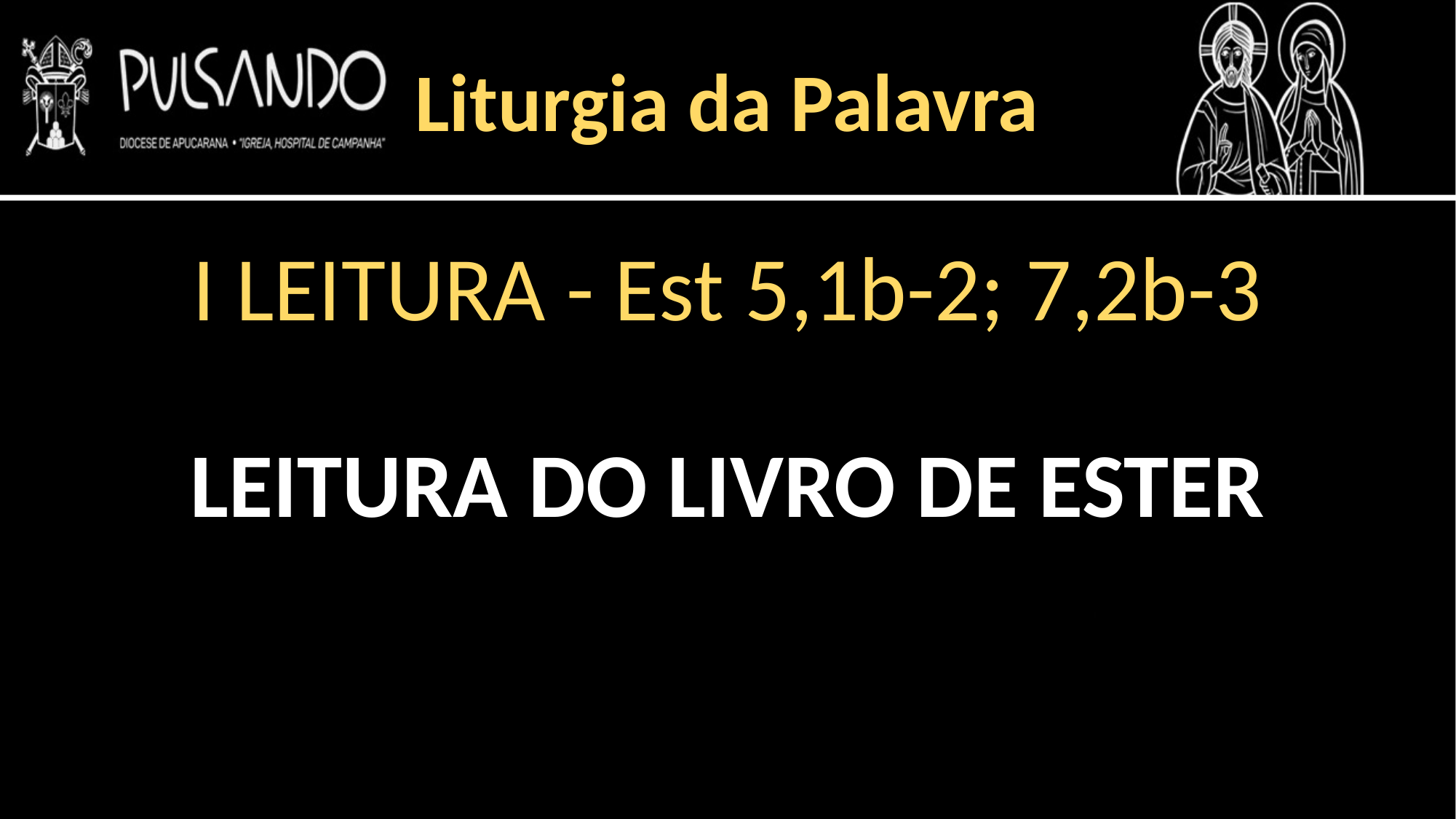

Liturgia da Palavra

I LEITURA - Est 5,1b-2; 7,2b-3

LEITURA DO LIVRO DE ESTER